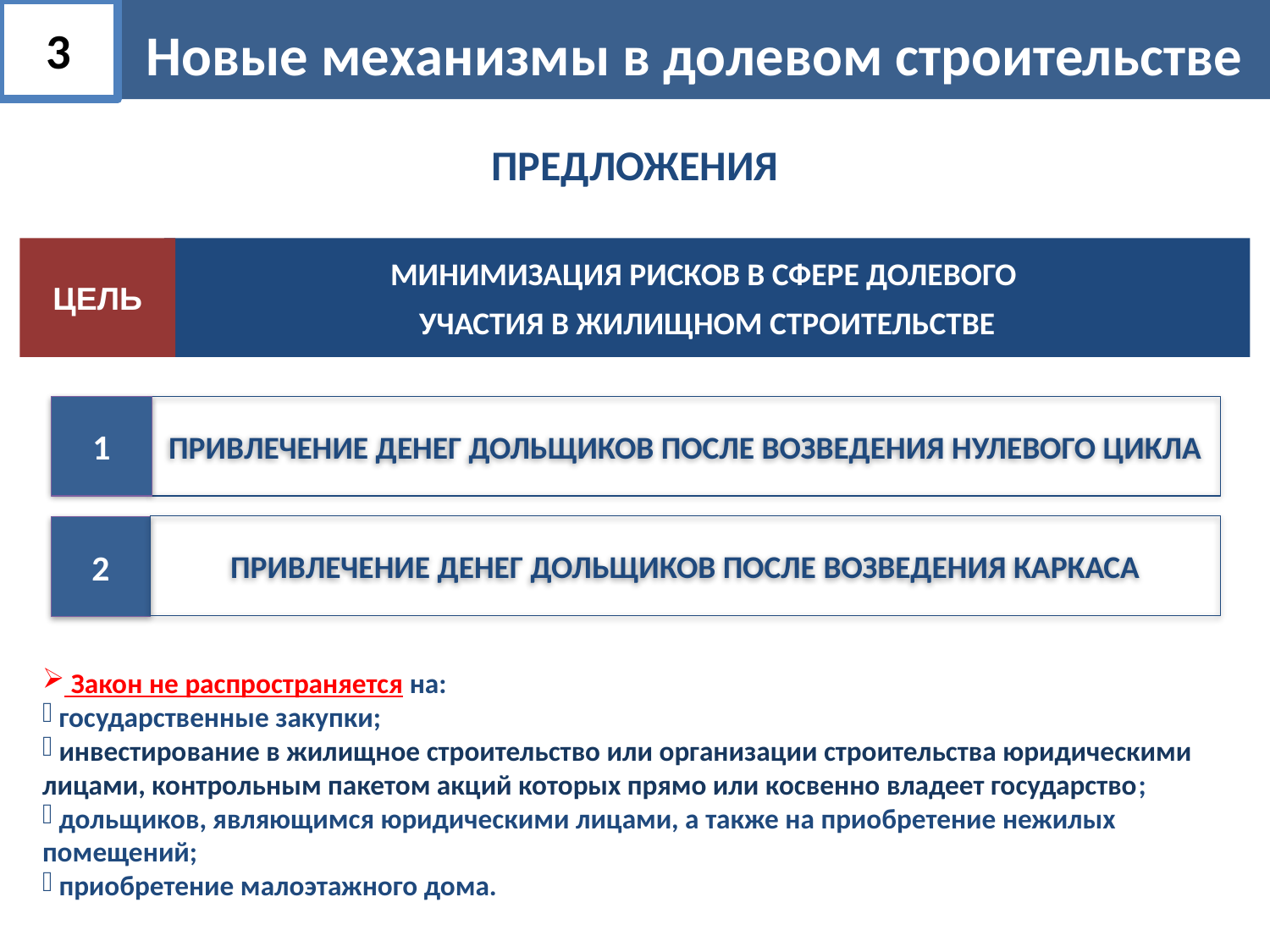

3
Новые механизмы в долевом строительстве
ПРЕДЛОЖЕНИЯ
ЦЕЛЬ
МИНИМИЗАЦИЯ РИСКОВ В СФЕРЕ ДОЛЕВОГО
УЧАСТИЯ В ЖИЛИЩНОМ СТРОИТЕЛЬСТВЕ
1
ПРИВЛЕЧЕНИЕ ДЕНЕГ ДОЛЬЩИКОВ ПОСЛЕ ВОЗВЕДЕНИЯ НУЛЕВОГО ЦИКЛА
ПРИВЛЕЧЕНИЕ ДЕНЕГ ДОЛЬЩИКОВ ПОСЛЕ ВОЗВЕДЕНИЯ КАРКАСА
2
 Закон не распространяется на:
 государственные закупки;
 инвестирование в жилищное строительство или организации строительства юридическими лицами, контрольным пакетом акций которых прямо или косвенно владеет государство;
 дольщиков, являющимся юридическими лицами, а также на приобретение нежилых помещений;
 приобретение малоэтажного дома.